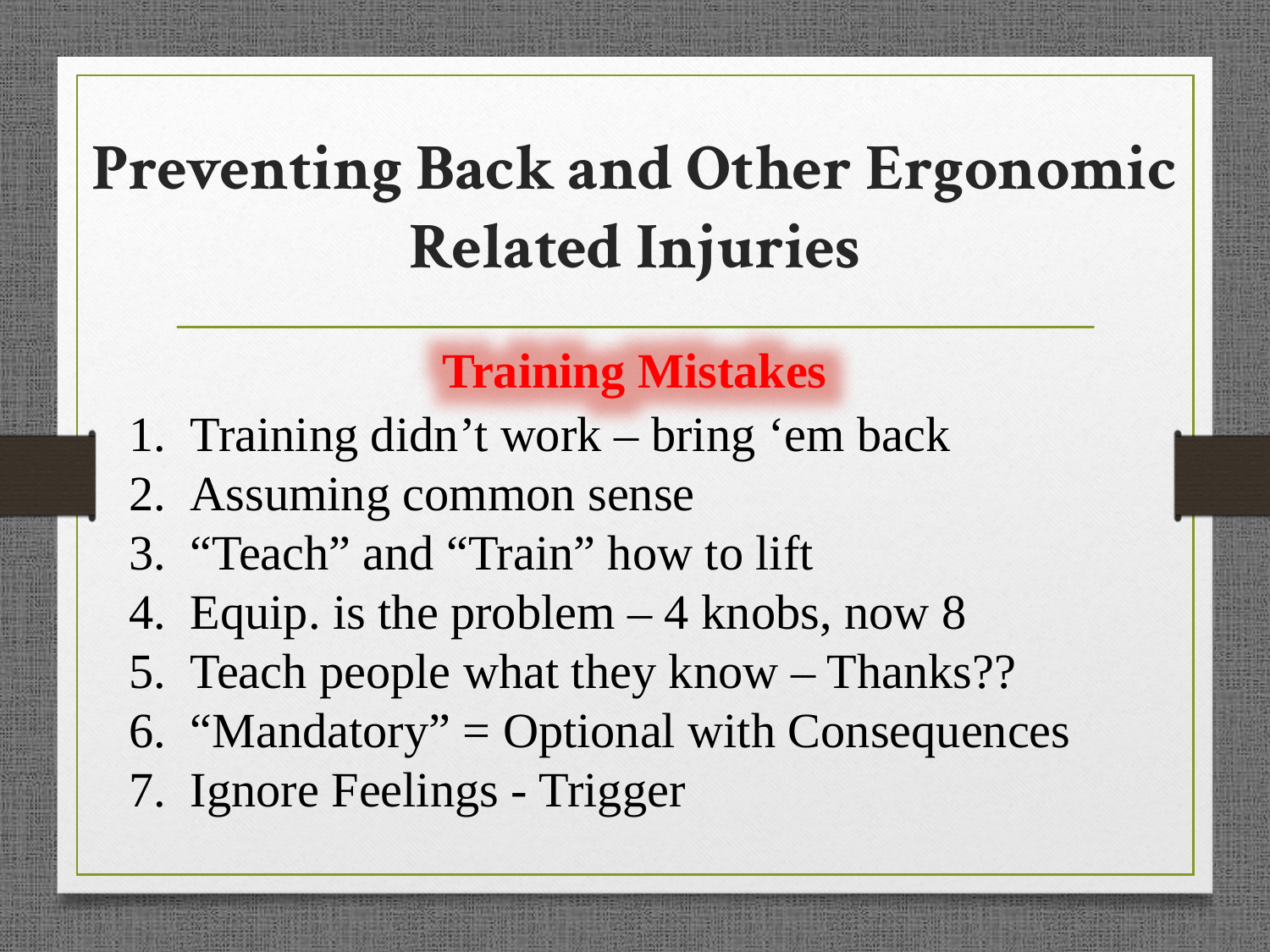

# Preventing Back and Other Ergonomic Related Injuries
Training Mistakes

  Training didn’t work – bring ‘em back
  Assuming common sense
  “Teach” and “Train” how to lift
  Equip. is the problem – 4 knobs, now 8
  Teach people what they know – Thanks??
  “Mandatory” = Optional with Consequences
  Ignore Feelings - Trigger